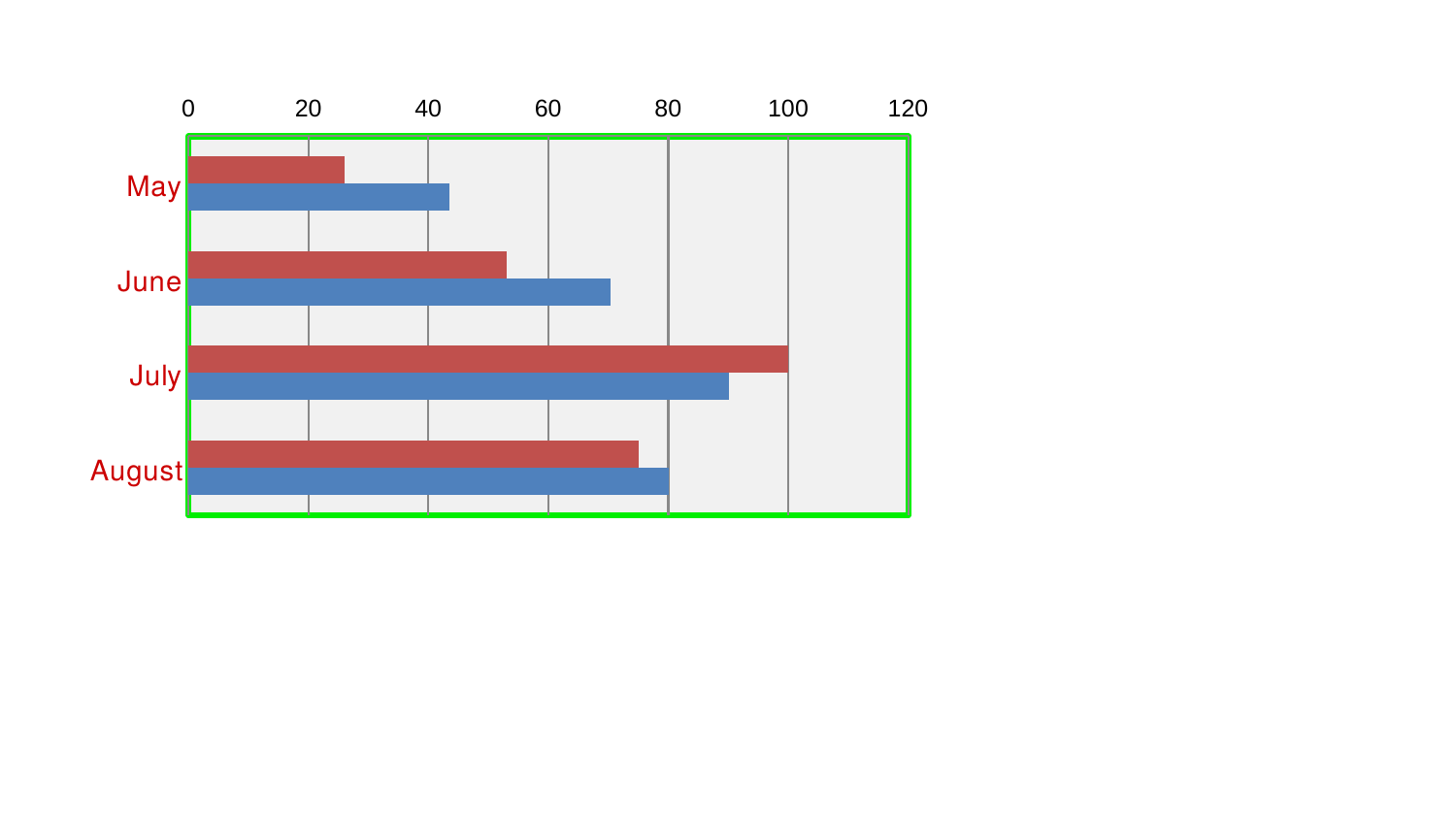

### Chart

| Category | Region 1 | Region 2 |
|---|---|---|
| May | 26.0 | 43.5 |
| June | 53.0 | 70.3 |
| July | 100.0 | 90.1 |
| August | 75.0 | 80.05 |